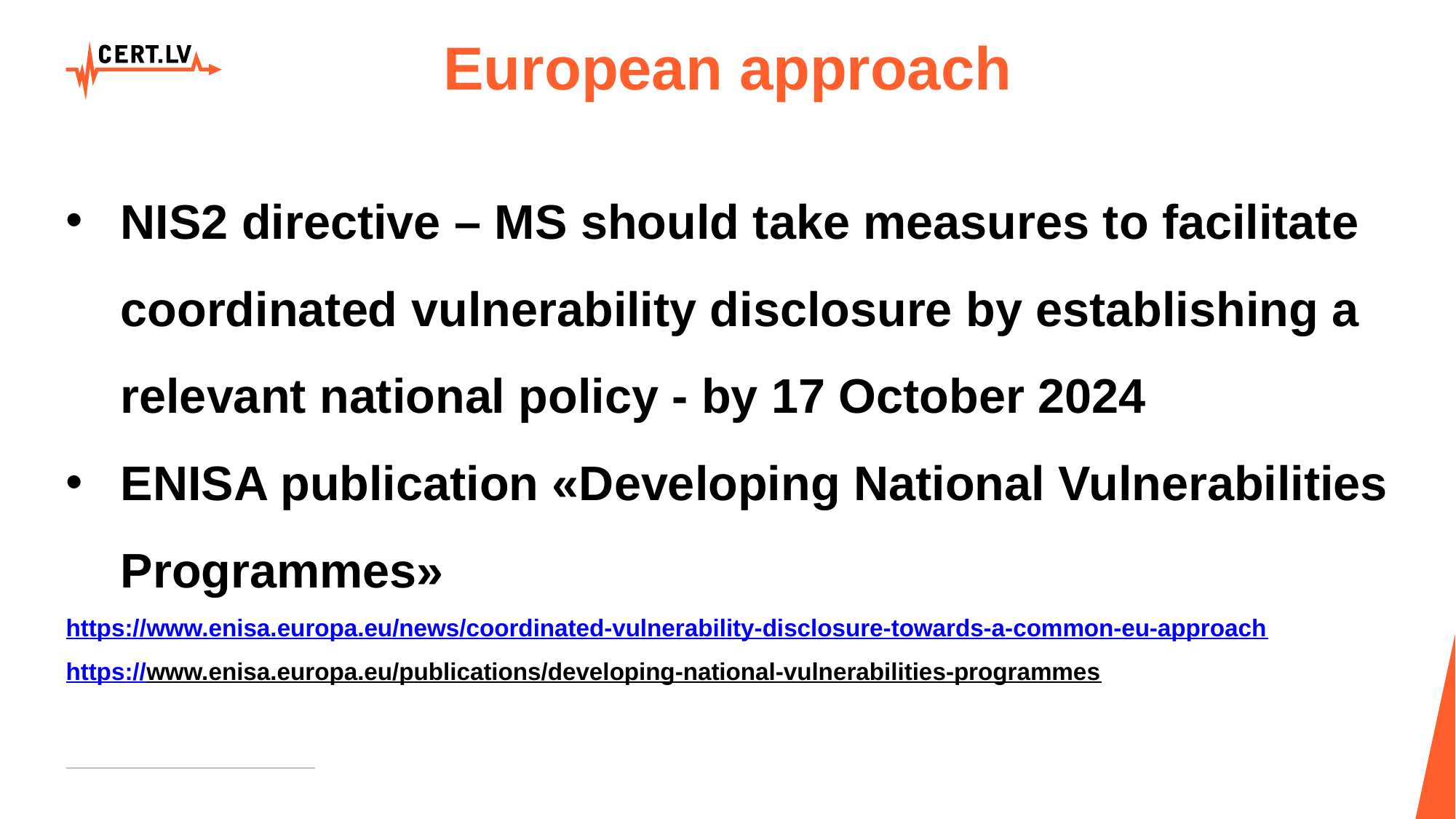

# European approach
NIS2 directive – MS should take measures to facilitate coordinated vulnerability disclosure by establishing a relevant national policy - by 17 October 2024
ENISA publication «Developing National Vulnerabilities Programmes»
https://www.enisa.europa.eu/news/coordinated-vulnerability-disclosure-towards-a-common-eu-approach
https://www.enisa.europa.eu/publications/developing-national-vulnerabilities-programmes